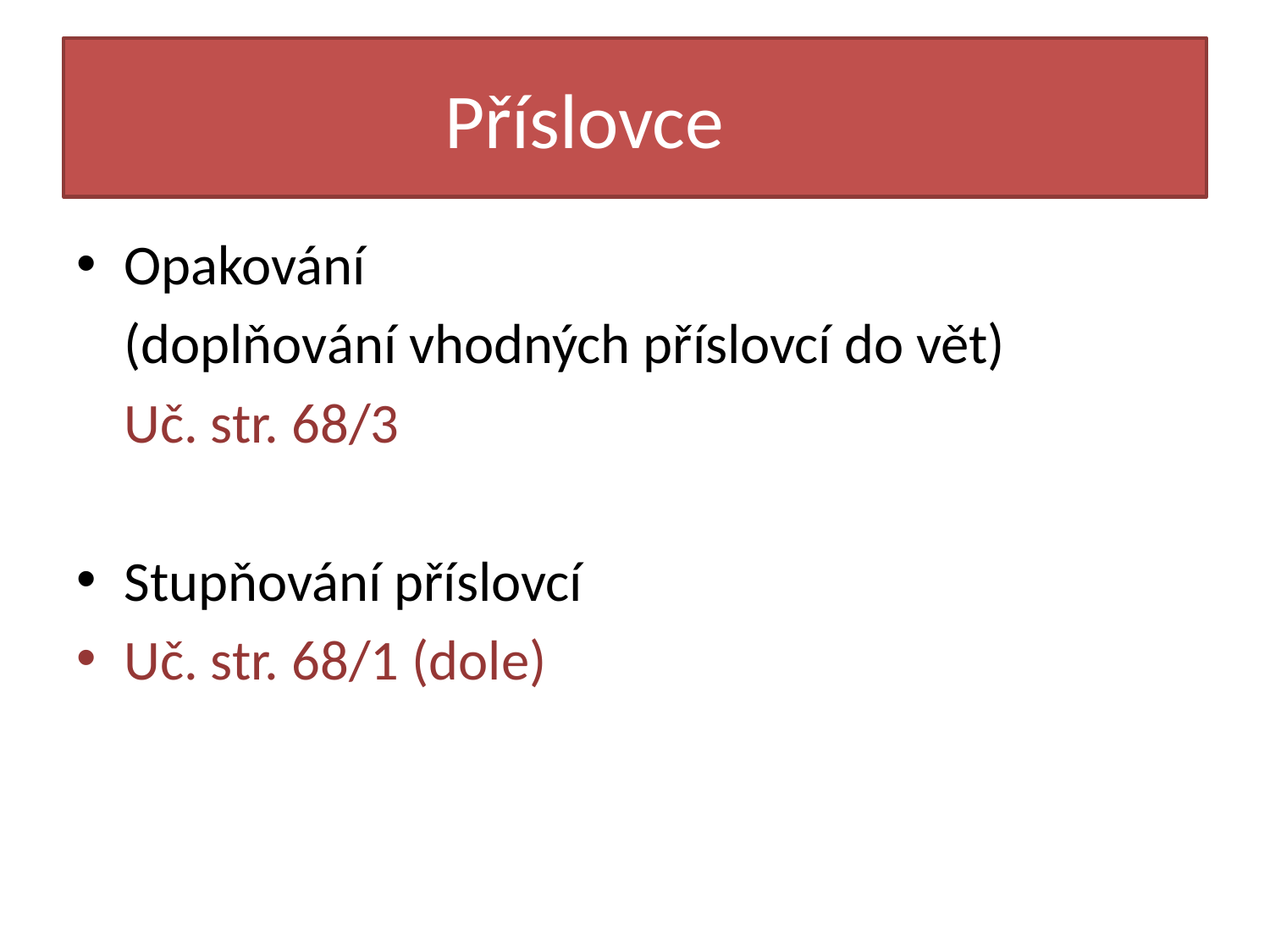

# Příslovce
Opakování
	(doplňování vhodných příslovcí do vět)
	Uč. str. 68/3

Stupňování příslovcí
Uč. str. 68/1 (dole)